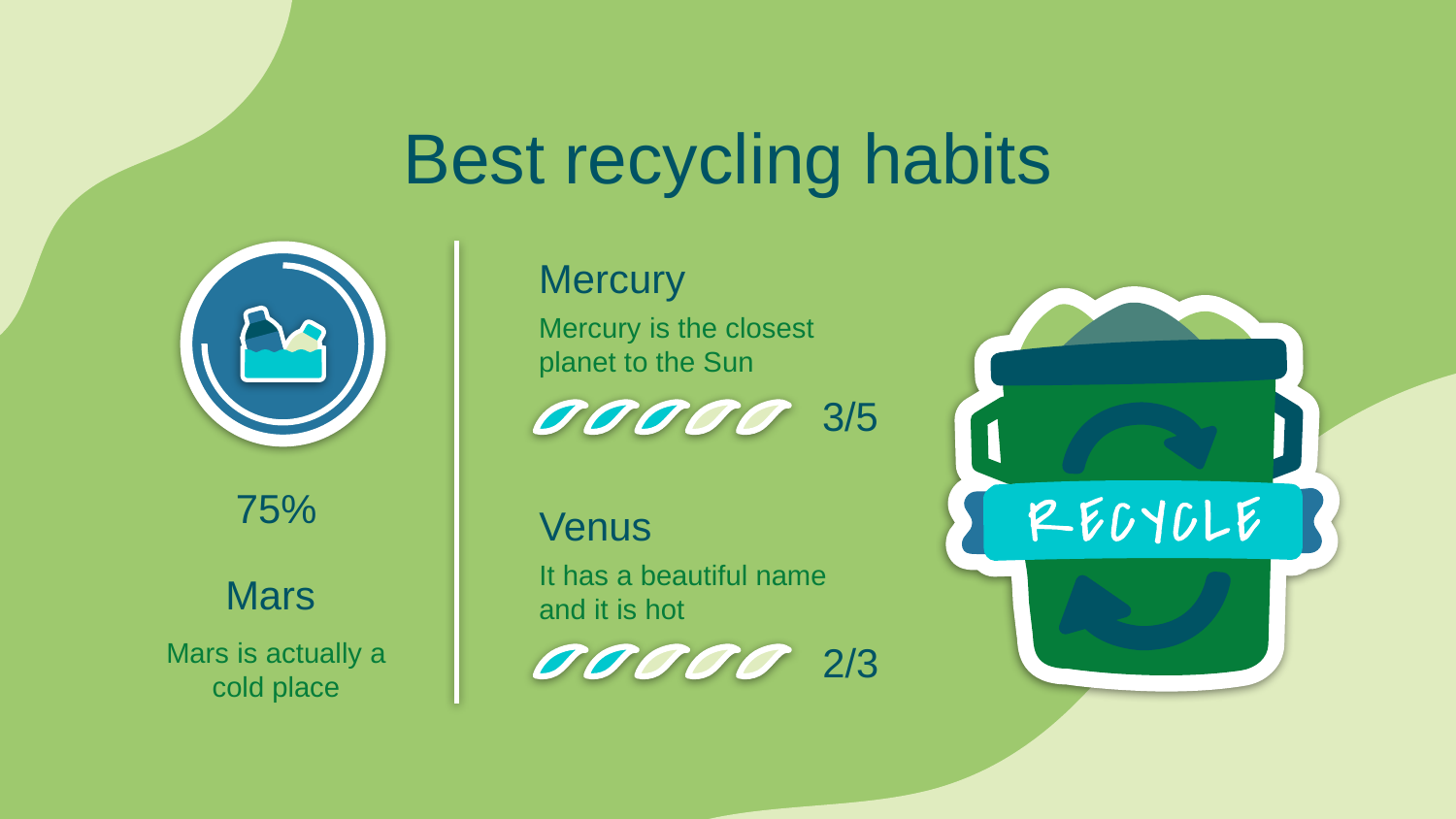

# Best recycling habits

Mercury

Mercury is the closest planet to the Sun

3/5

75%
Venus
It has a beautiful name and it is hot
Mars
Mars is actually a cold place
2/3